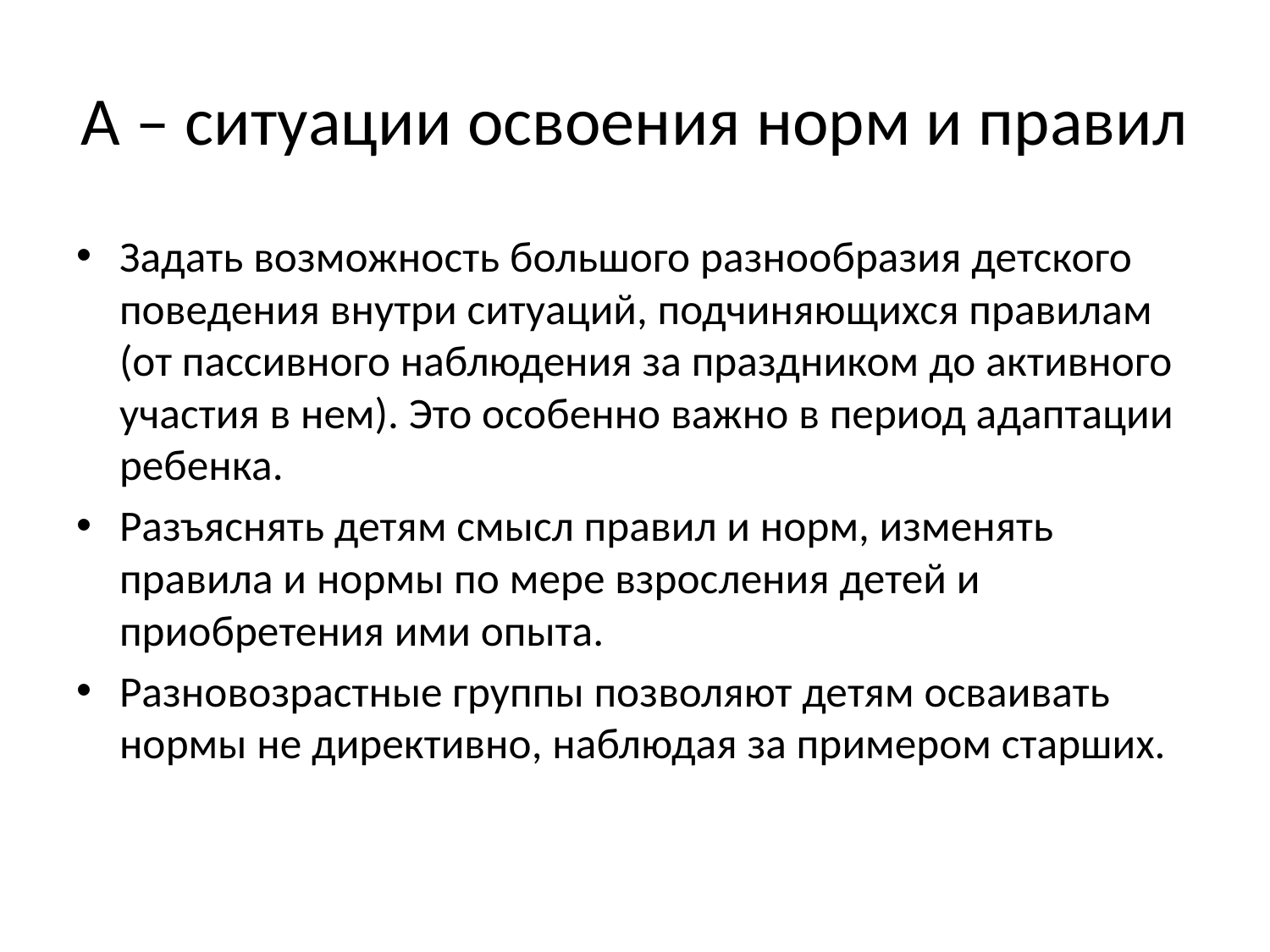

# А – ситуации освоения норм и правил
Задать возможность большого разнообразия детского поведения внутри ситуаций, подчиняющихся правилам (от пассивного наблюдения за праздником до активного участия в нем). Это особенно важно в период адаптации ребенка.
Разъяснять детям смысл правил и норм, изменять правила и нормы по мере взросления детей и приобретения ими опыта.
Разновозрастные группы позволяют детям осваивать нормы не директивно, наблюдая за примером старших.